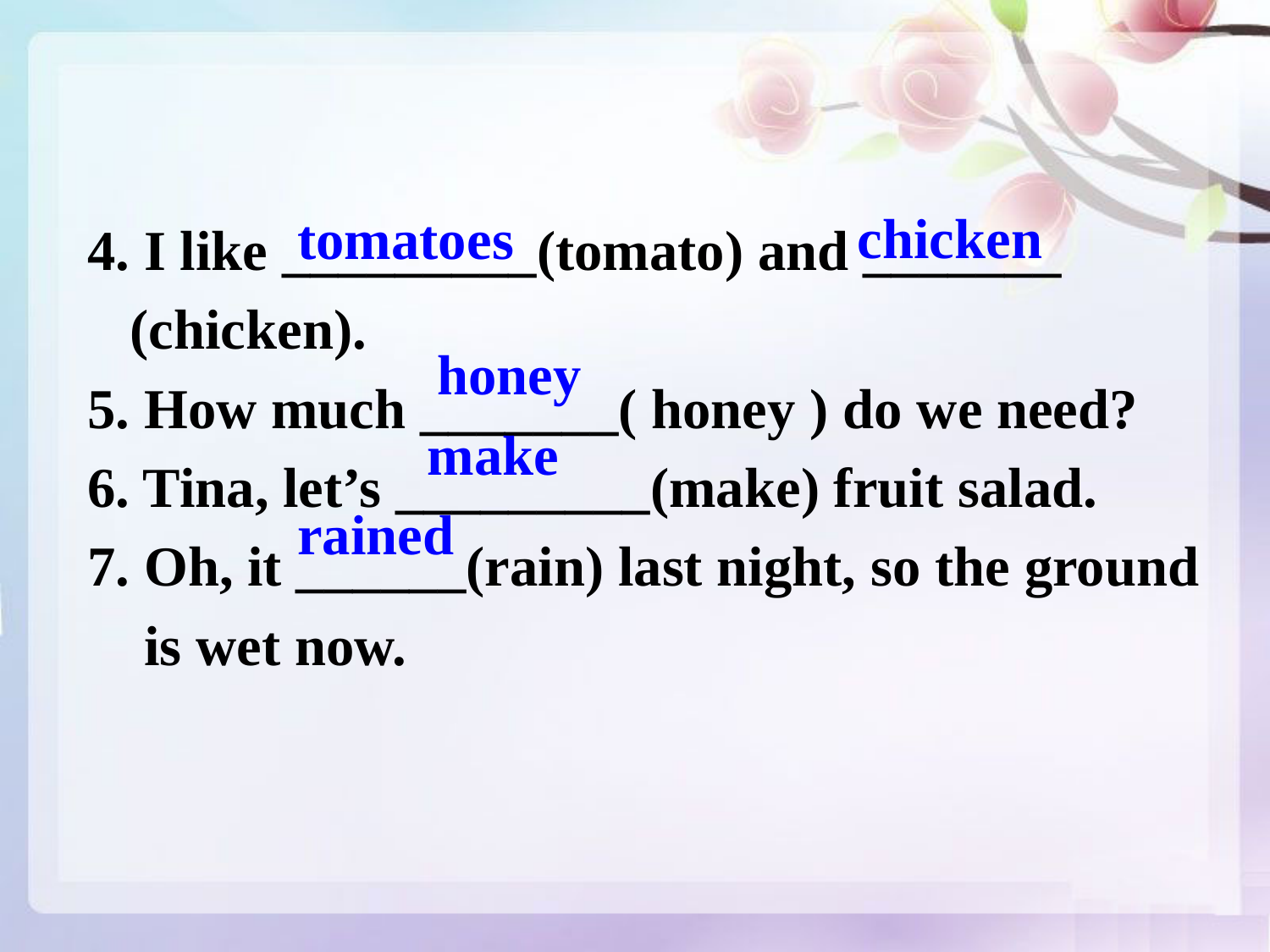

tomatoes
chicken
4. I like _________(tomato) and _______
   (chicken).
5. How much _______( honey ) do we need?
6. Tina, let’s _________(make) fruit salad.
7. Oh, it ______(rain) last night, so the ground
    is wet now.
honey
make
rained